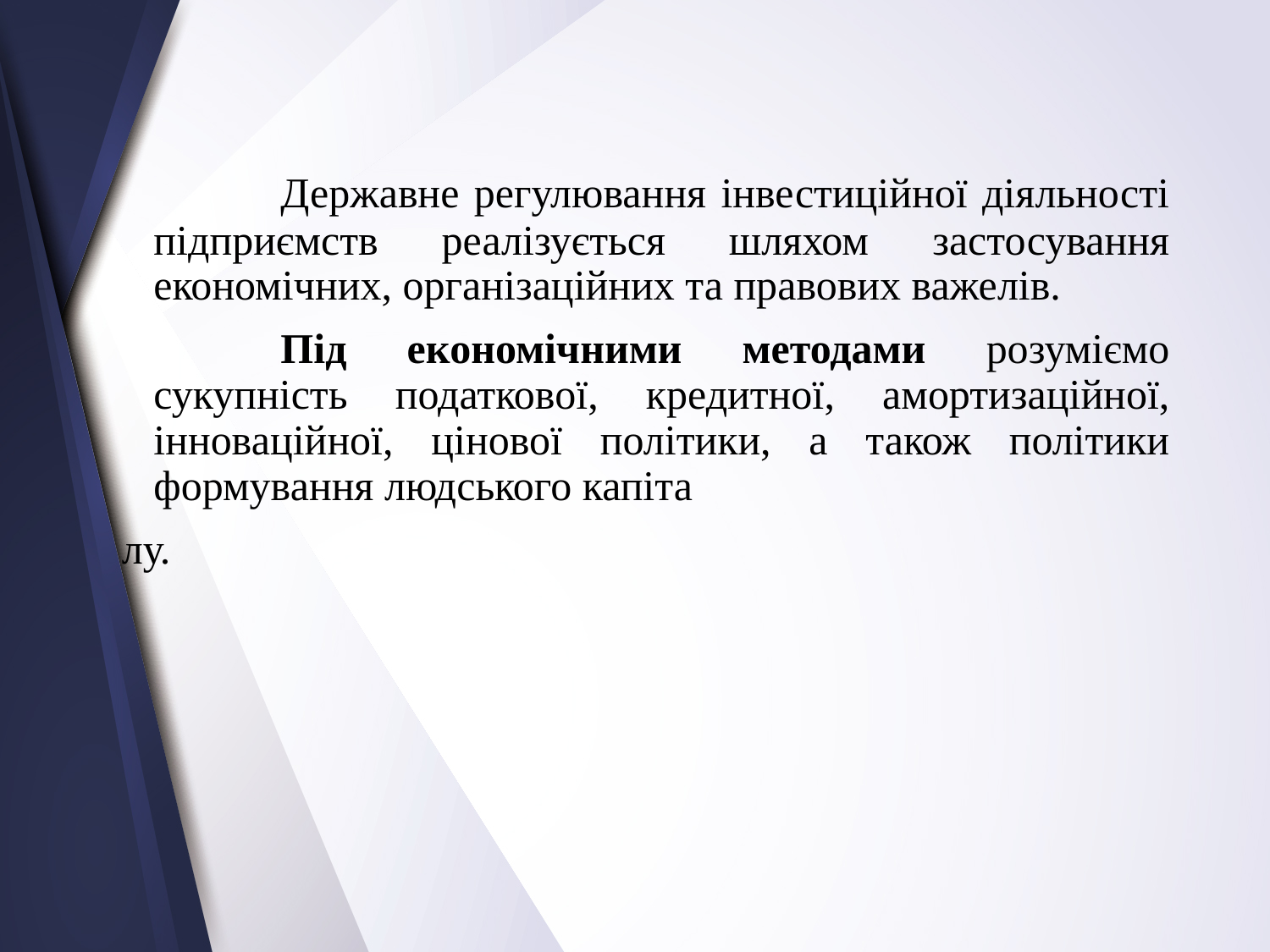

Державне регулювання інвестиційної діяльності підприємств реалізується шляхом застосування економічних, організаційних та правових важелів.
		Під економічними методами розуміємо сукупність податкової, кредитної, амортизаційної, інноваційної, цінової політики, а також політики формування людського капіта
лу.